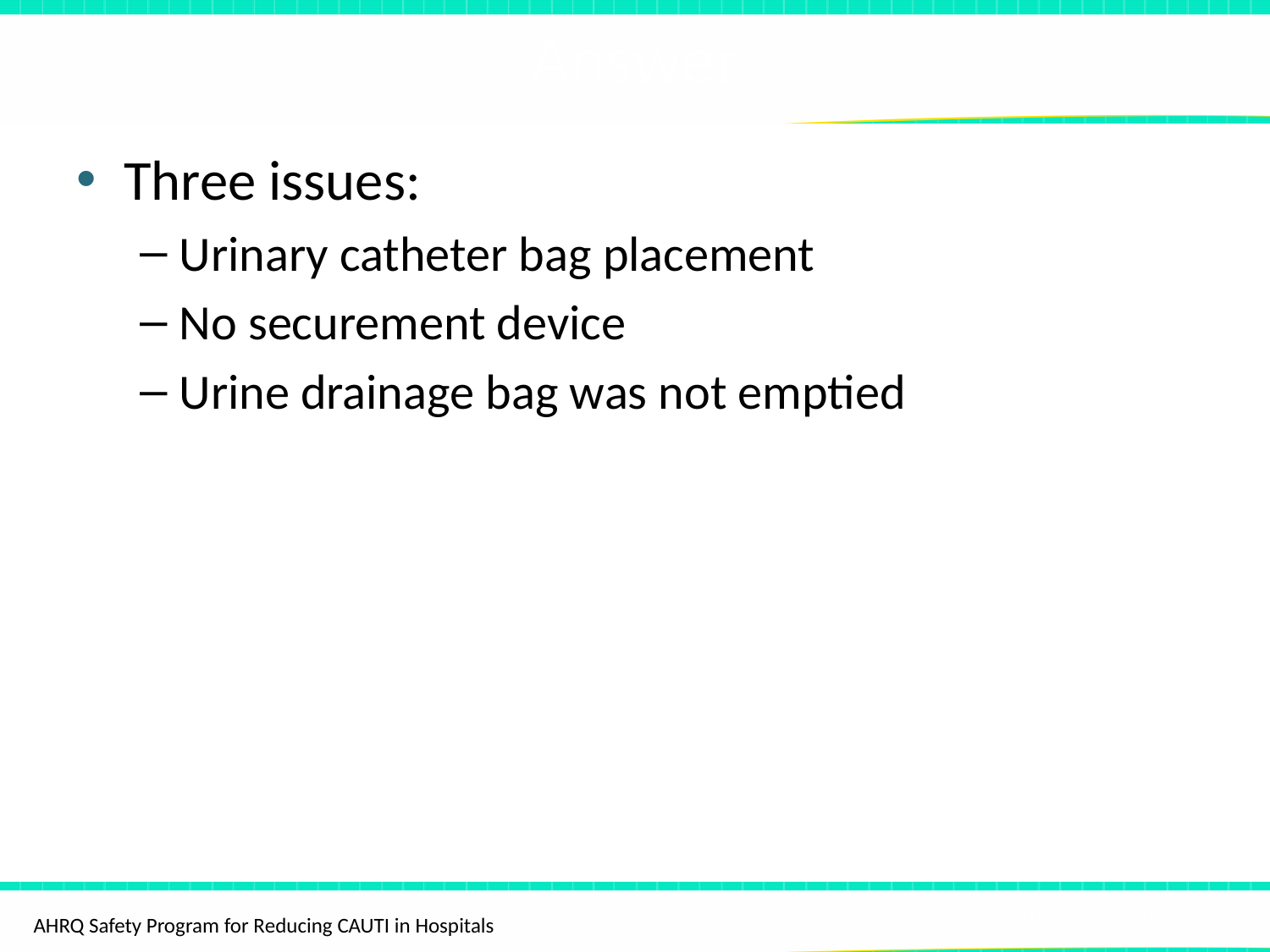

# Answer
Three issues:
Urinary catheter bag placement
No securement device
Urine drainage bag was not emptied